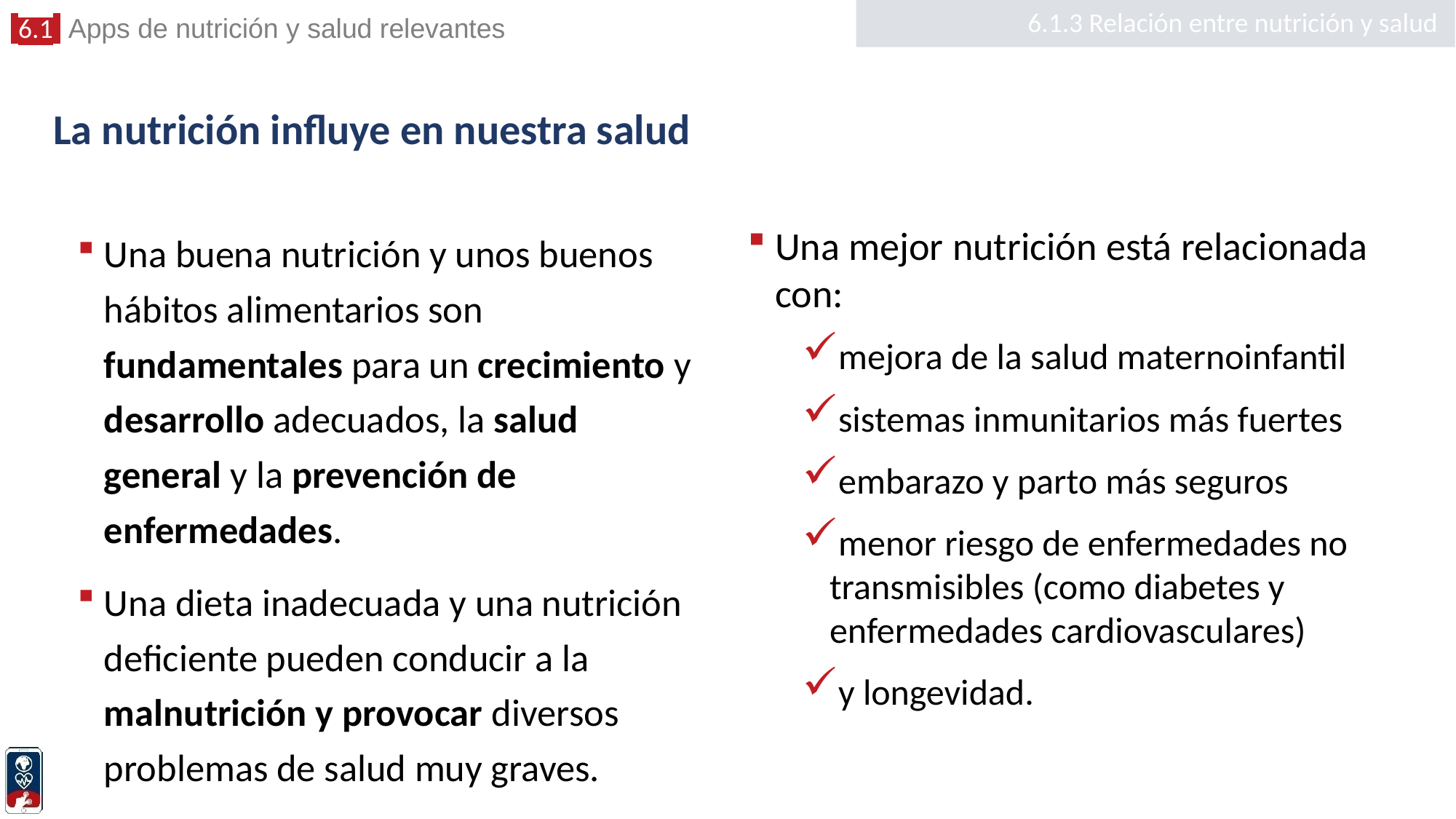

6.1.3 Relación entre nutrición y salud
# La nutrición influye en nuestra salud
Una buena nutrición y unos buenos hábitos alimentarios son fundamentales para un crecimiento y desarrollo adecuados, la salud general y la prevención de enfermedades.
Una dieta inadecuada y una nutrición deficiente pueden conducir a la malnutrición y provocar diversos problemas de salud muy graves.
Una mejor nutrición está relacionada con:
mejora de la salud maternoinfantil
sistemas inmunitarios más fuertes
embarazo y parto más seguros
menor riesgo de enfermedades no transmisibles (como diabetes y enfermedades cardiovasculares)
y longevidad.